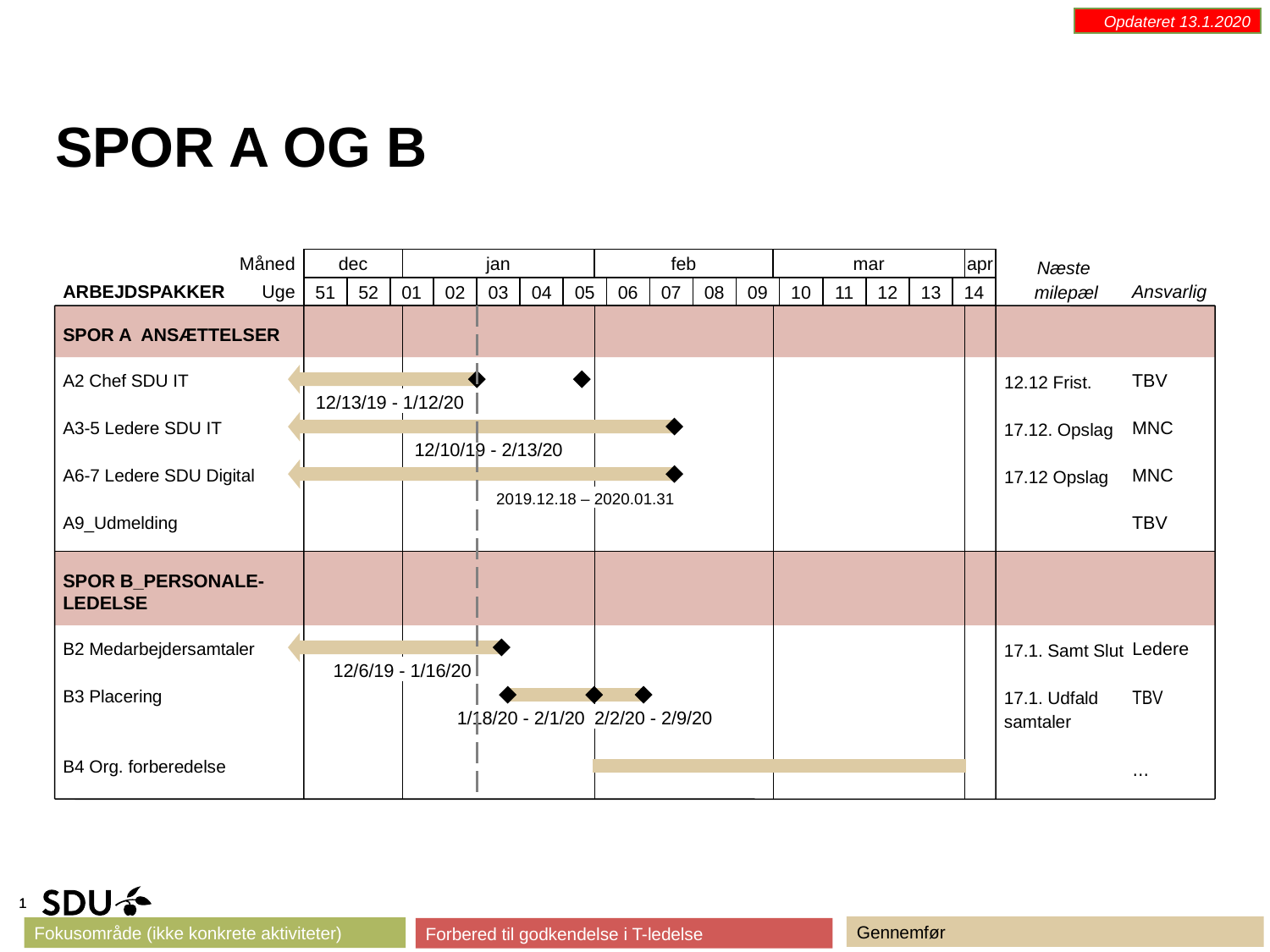

Opdateret 13.1.2020

Spor a og b
dec
jan
feb
mar
apr
Måned
Næste
 milepæl
51
52
01
02
03
04
05
06
07
08
09
10
11
12
13
14
ARBEJDSPAKKER
Uge
Ansvarlig

SPOR A  ANSÆTTELSER

A2 Chef SDU IT
12.12 Frist.
TBV

12/13/19 - 1/12/20

A3-5 Ledere SDU IT
17.12. Opslag
MNC

12/10/19 - 2/13/20

A6-7 Ledere SDU Digital
17.12 Opslag
MNC

2019.12.18 – 2020.01.31
A9_Udmelding
TBV

SPOR B_PERSONALE-
LEDELSE

B2 Medarbejdersamtaler
17.1. Samt Slut
Ledere

12/6/19 - 1/16/20
B3 Placering
17.1. Udfald
samtaler
TBV

1/18/20 - 2/1/20
2/2/20 - 2/9/20
B4 Org. forberedelse
…

1

Gennemfør
Fokusområde (ikke konkrete aktiviteter)
Forbered til godkendelse i T-ledelse
1